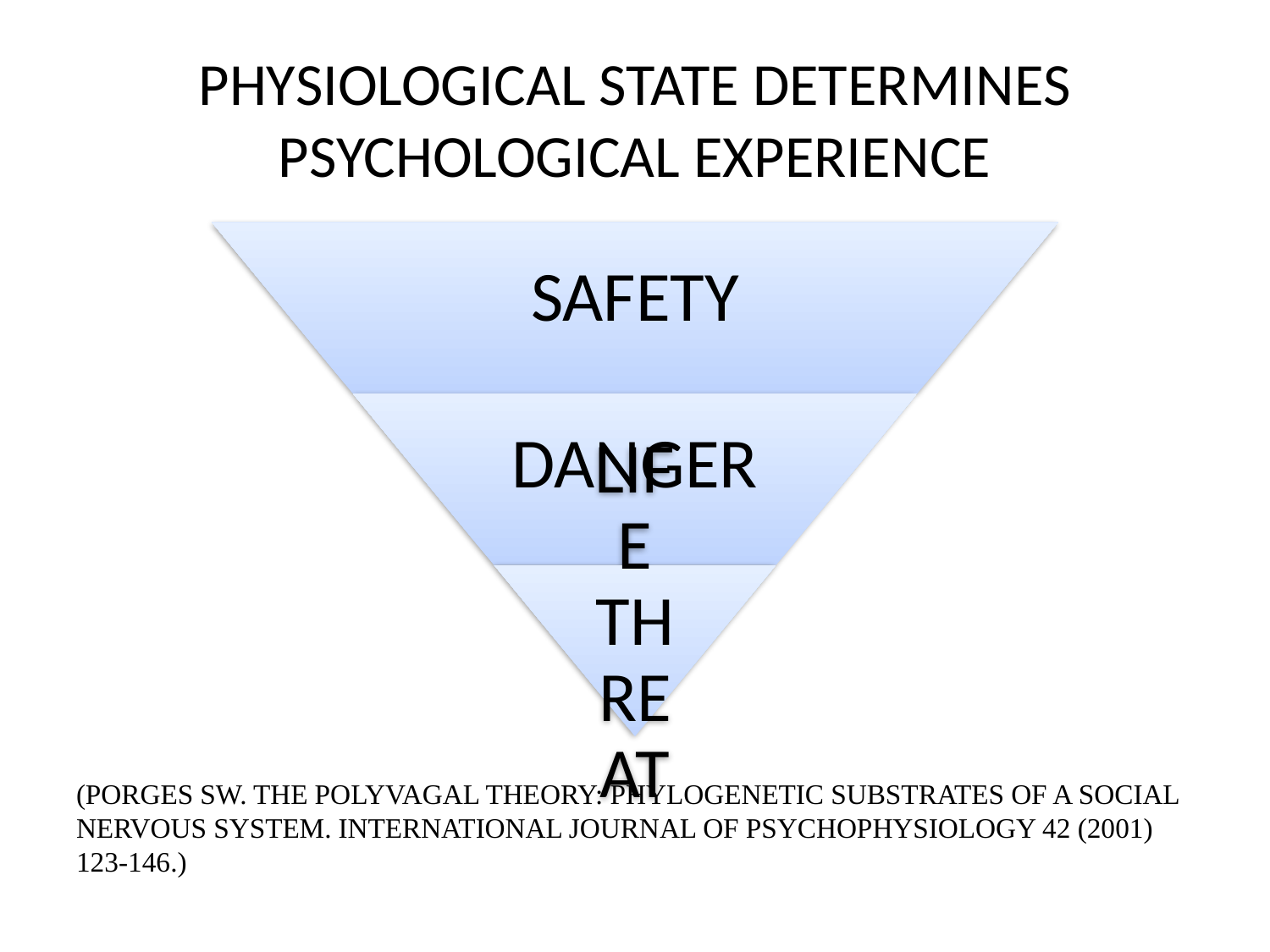

# Physiological State Determines Psychological Experience

(Porges SW. The polyvagal theory: phylogenetic substrates of a social nervous system. International Journal of Psychophysiology 42 (2001) 123-146.)
Safety
Danger
Life Threat